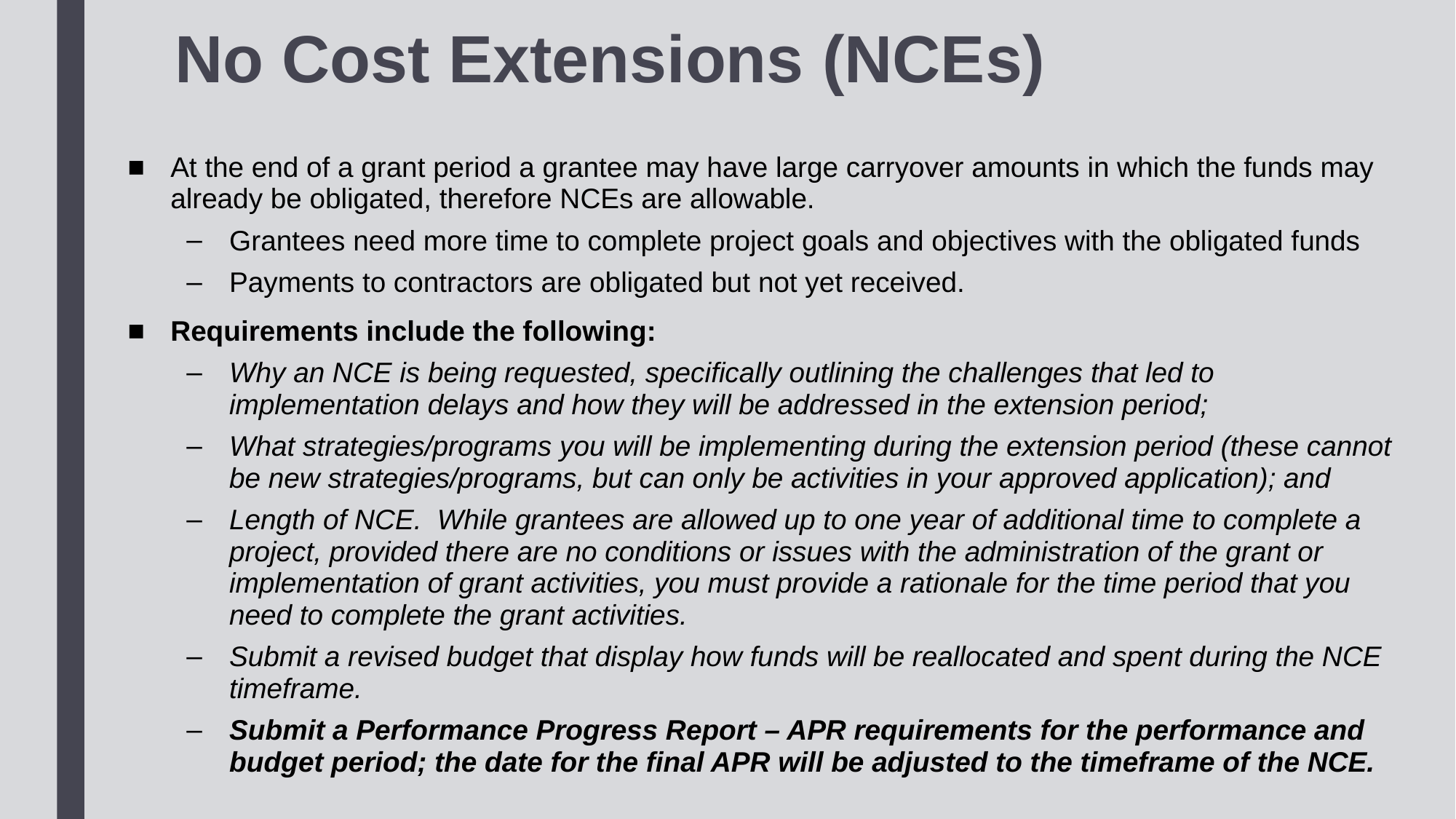

# No Cost Extensions (NCEs)
At the end of a grant period a grantee may have large carryover amounts in which the funds may already be obligated, therefore NCEs are allowable.
Grantees need more time to complete project goals and objectives with the obligated funds
Payments to contractors are obligated but not yet received.
Requirements include the following:
Why an NCE is being requested, specifically outlining the challenges that led to implementation delays and how they will be addressed in the extension period;
What strategies/programs you will be implementing during the extension period (these cannot be new strategies/programs, but can only be activities in your approved application); and
Length of NCE.  While grantees are allowed up to one year of additional time to complete a project, provided there are no conditions or issues with the administration of the grant or implementation of grant activities, you must provide a rationale for the time period that you need to complete the grant activities.
Submit a revised budget that display how funds will be reallocated and spent during the NCE timeframe.
Submit a Performance Progress Report – APR requirements for the performance and budget period; the date for the final APR will be adjusted to the timeframe of the NCE.